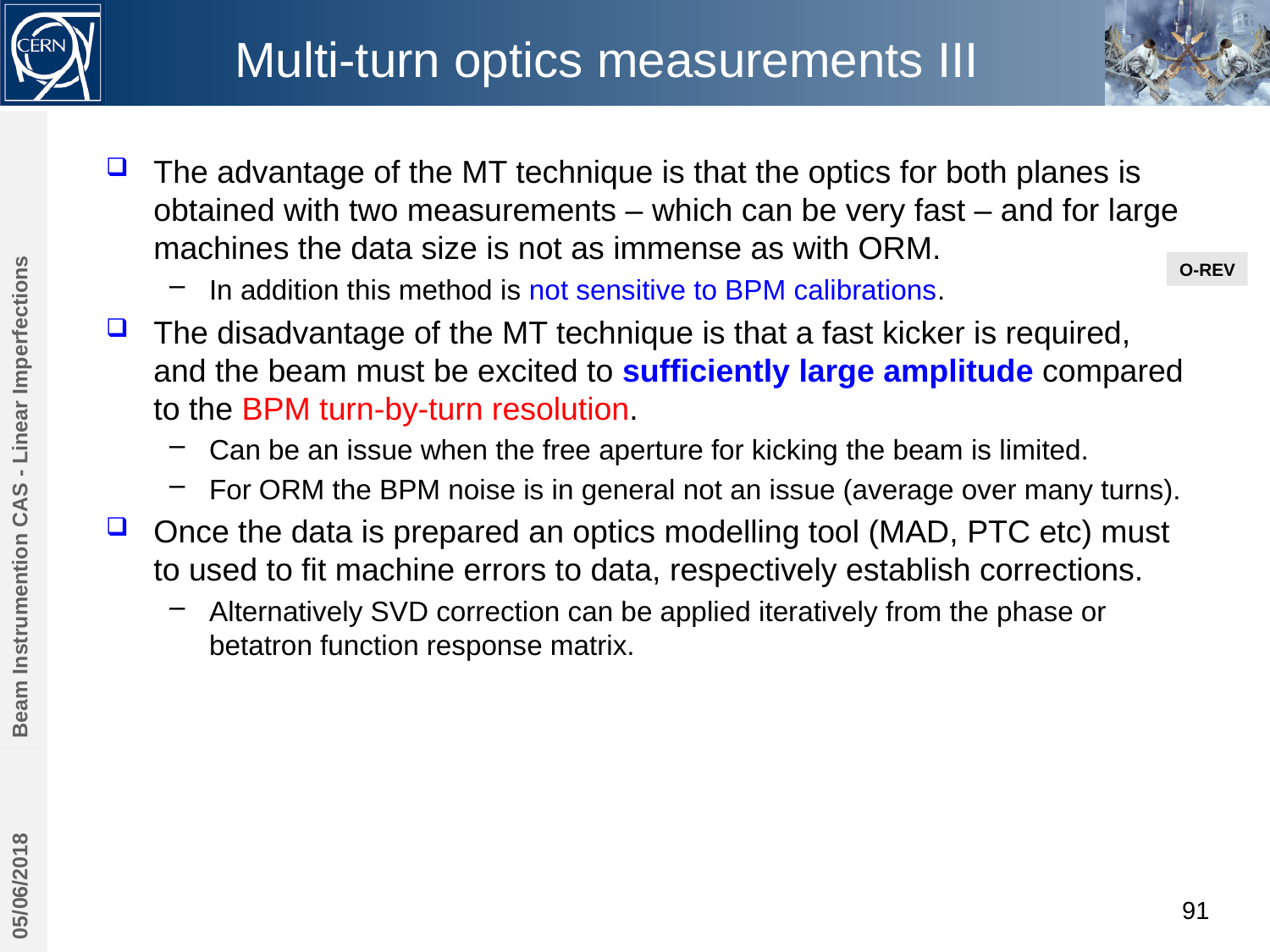

# Multi-turn optics measurements III
The advantage of the MT technique is that the optics for both planes is obtained with two measurements – which can be very fast – and for large machines the data size is not as immense as with ORM.
In addition this method is not sensitive to BPM calibrations.
The disadvantage of the MT technique is that a fast kicker is required, and the beam must be excited to sufficiently large amplitude compared to the BPM turn-by-turn resolution.
Can be an issue when the free aperture for kicking the beam is limited.
For ORM the BPM noise is in general not an issue (average over many turns).
Once the data is prepared an optics modelling tool (MAD, PTC etc) must to used to fit machine errors to data, respectively establish corrections.
Alternatively SVD correction can be applied iteratively from the phase or betatron function response matrix.
O-REV
Beam Instrumention CAS - Linear Imperfections
05/06/2018
91